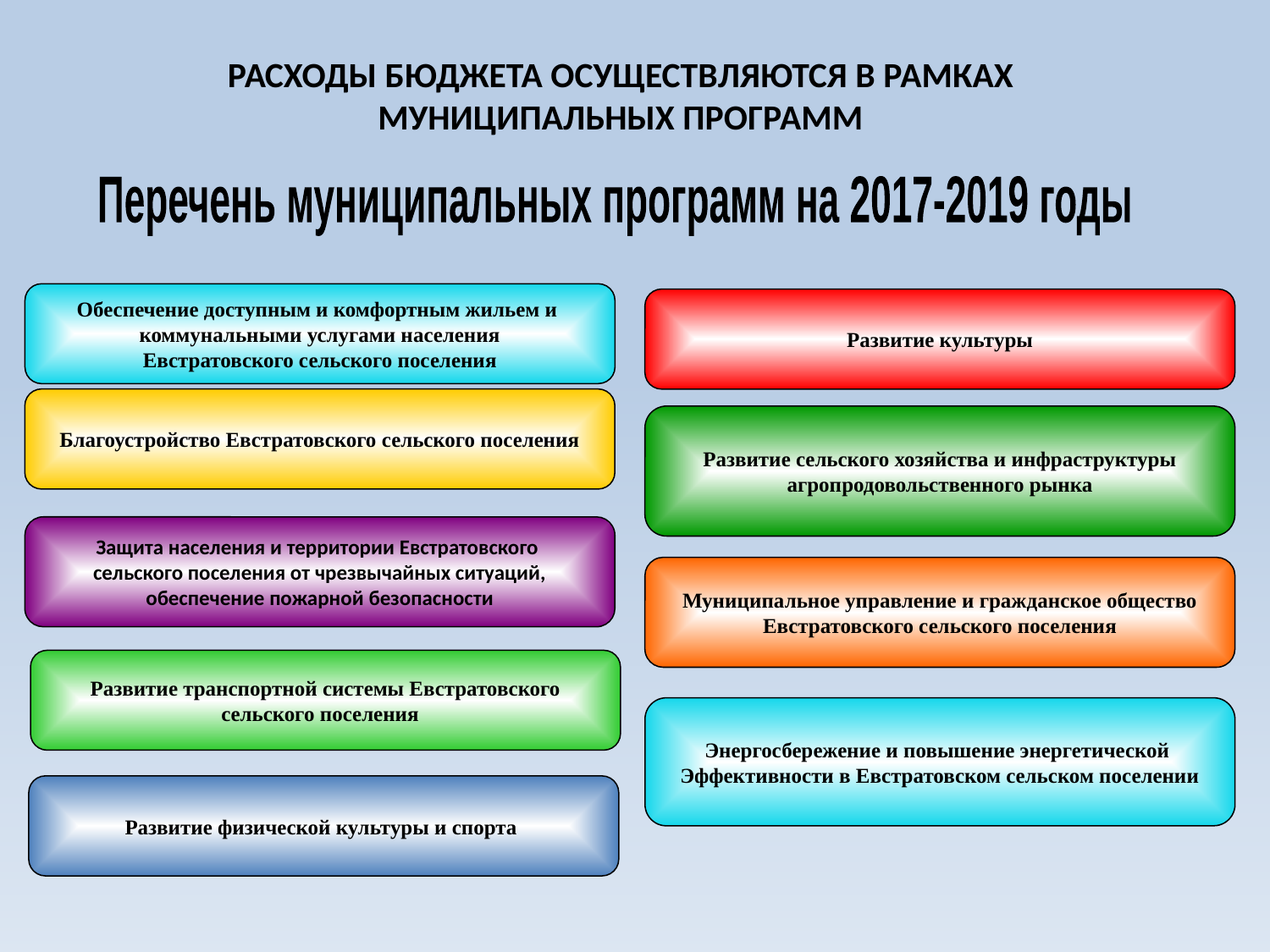

Расходы бюджета осуществляются в рамках муниципальных программ
Перечень муниципальных программ на 2017-2019 годы
Обеспечение доступным и комфортным жильем и
коммунальными услугами населения
Евстратовского сельского поселения
Развитие культуры
Благоустройство Евстратовского сельского поселения
Развитие сельского хозяйства и инфраструктуры агропродовольственного рынка
Защита населения и территории Евстратовского
сельского поселения от чрезвычайных ситуаций,
обеспечение пожарной безопасности

Муниципальное управление и гражданское общество Евстратовского сельского поселения
Развитие транспортной системы Евстратовского сельского поселения
Энергосбережение и повышение энергетической
Эффективности в Евстратовском сельском поселении
Развитие физической культуры и спорта